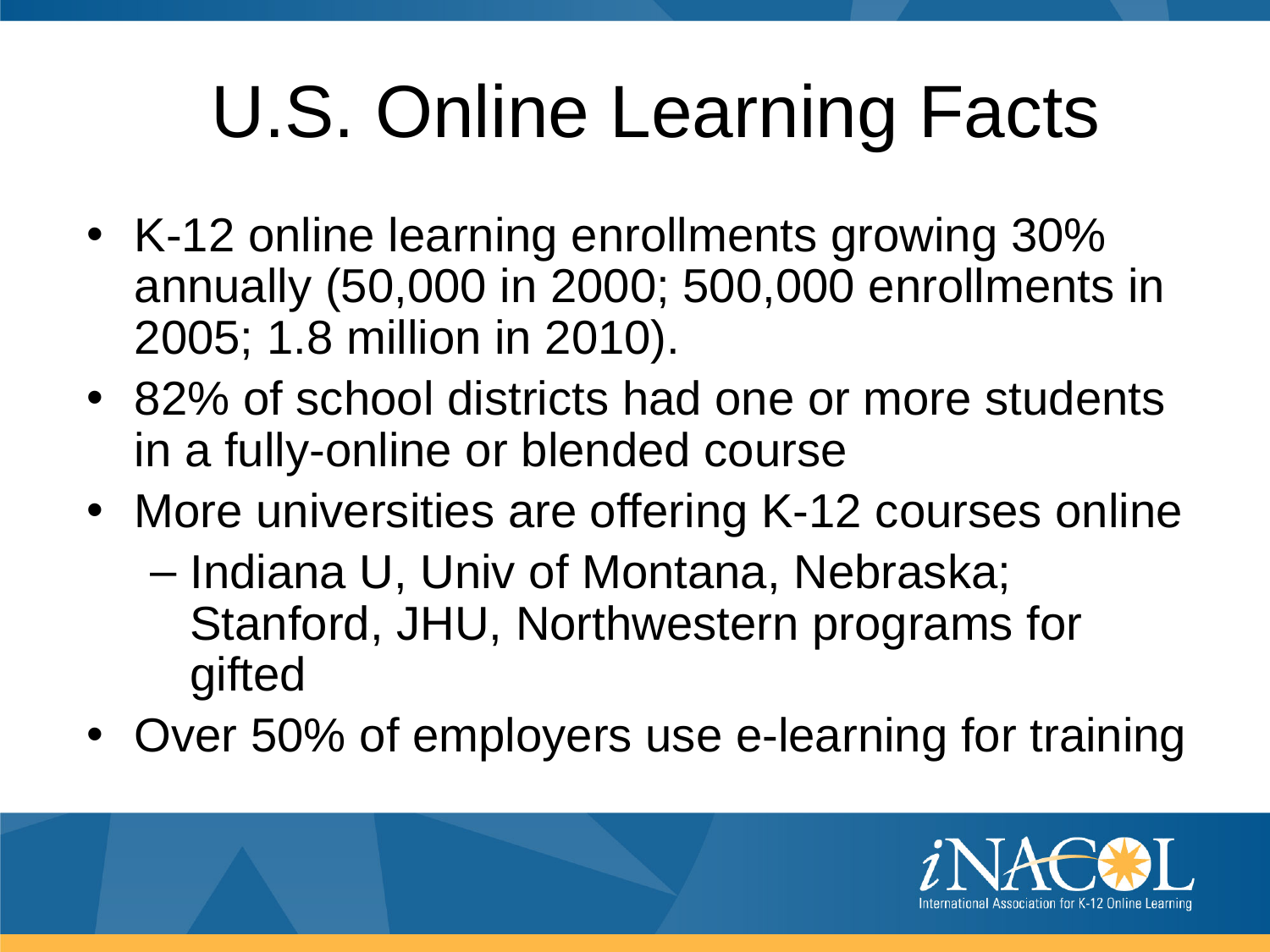

# U.S. Online Learning Facts
K-12 online learning enrollments growing 30% annually (50,000 in 2000; 500,000 enrollments in 2005; 1.8 million in 2010).
82% of school districts had one or more students in a fully-online or blended course
More universities are offering K-12 courses online
Indiana U, Univ of Montana, Nebraska; Stanford, JHU, Northwestern programs for gifted
Over 50% of employers use e-learning for training